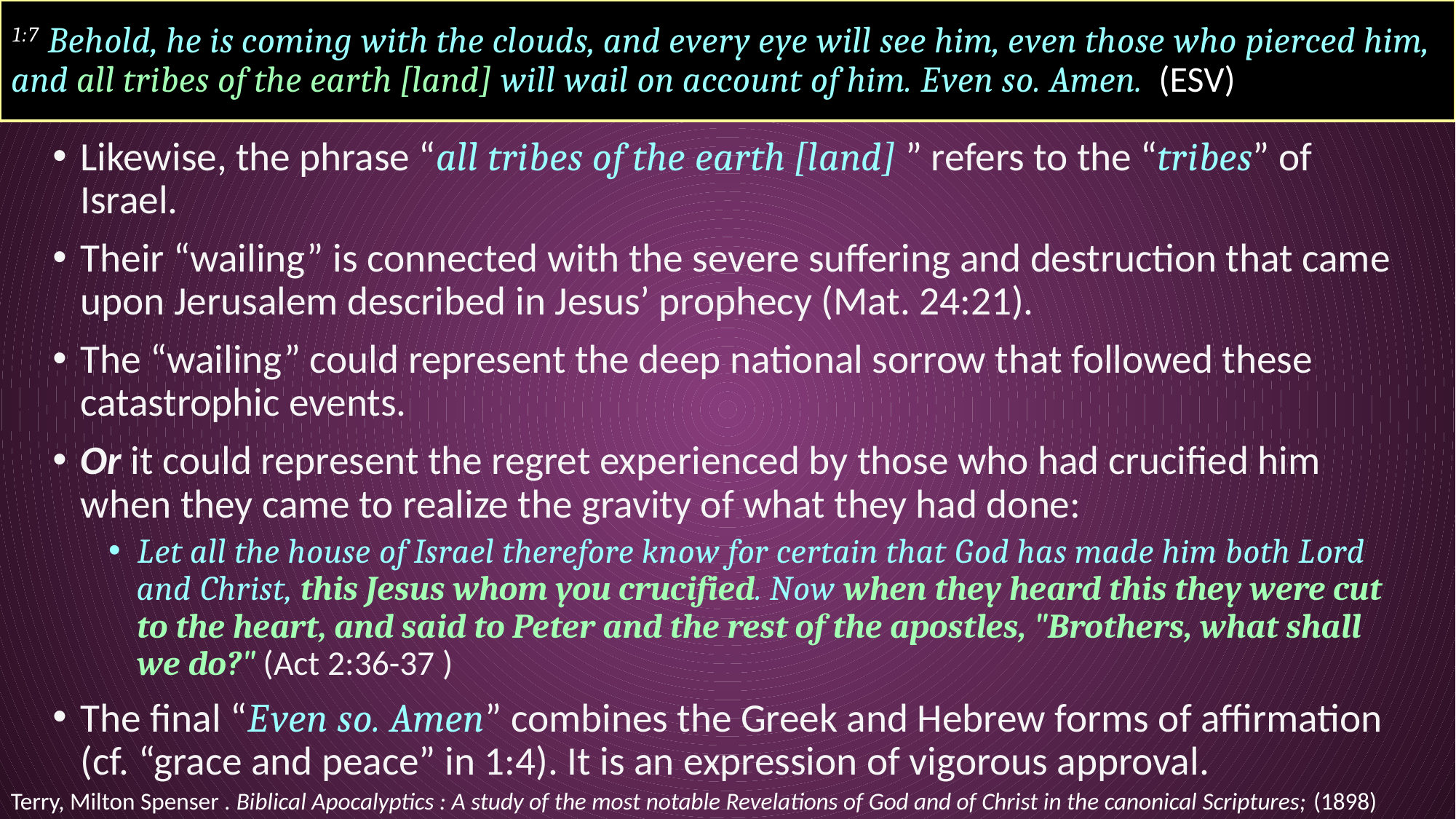

# 1:7 Behold, he is coming with the clouds, and every eye will see him, even those who pierced him, and all tribes of the earth [land] will wail on account of him. Even so. Amen.  (ESV)
Likewise, the phrase “all tribes of the earth [land] ” refers to the “tribes” of Israel.
Their “wailing” is connected with the severe suffering and destruction that came upon Jerusalem described in Jesus’ prophecy (Mat. 24:21).
The “wailing” could represent the deep national sorrow that followed these catastrophic events.
Or it could represent the regret experienced by those who had crucified him when they came to realize the gravity of what they had done:
Let all the house of Israel therefore know for certain that God has made him both Lord and Christ, this Jesus whom you crucified. Now when they heard this they were cut to the heart, and said to Peter and the rest of the apostles, "Brothers, what shall we do?" (Act 2:36-37 )
The final “Even so. Amen” combines the Greek and Hebrew forms of affirmation (cf. “grace and peace” in 1:4). It is an expression of vigorous approval.
Terry, Milton Spenser . Biblical Apocalyptics : A study of the most notable Revelations of God and of Christ in the canonical Scriptures; (1898)